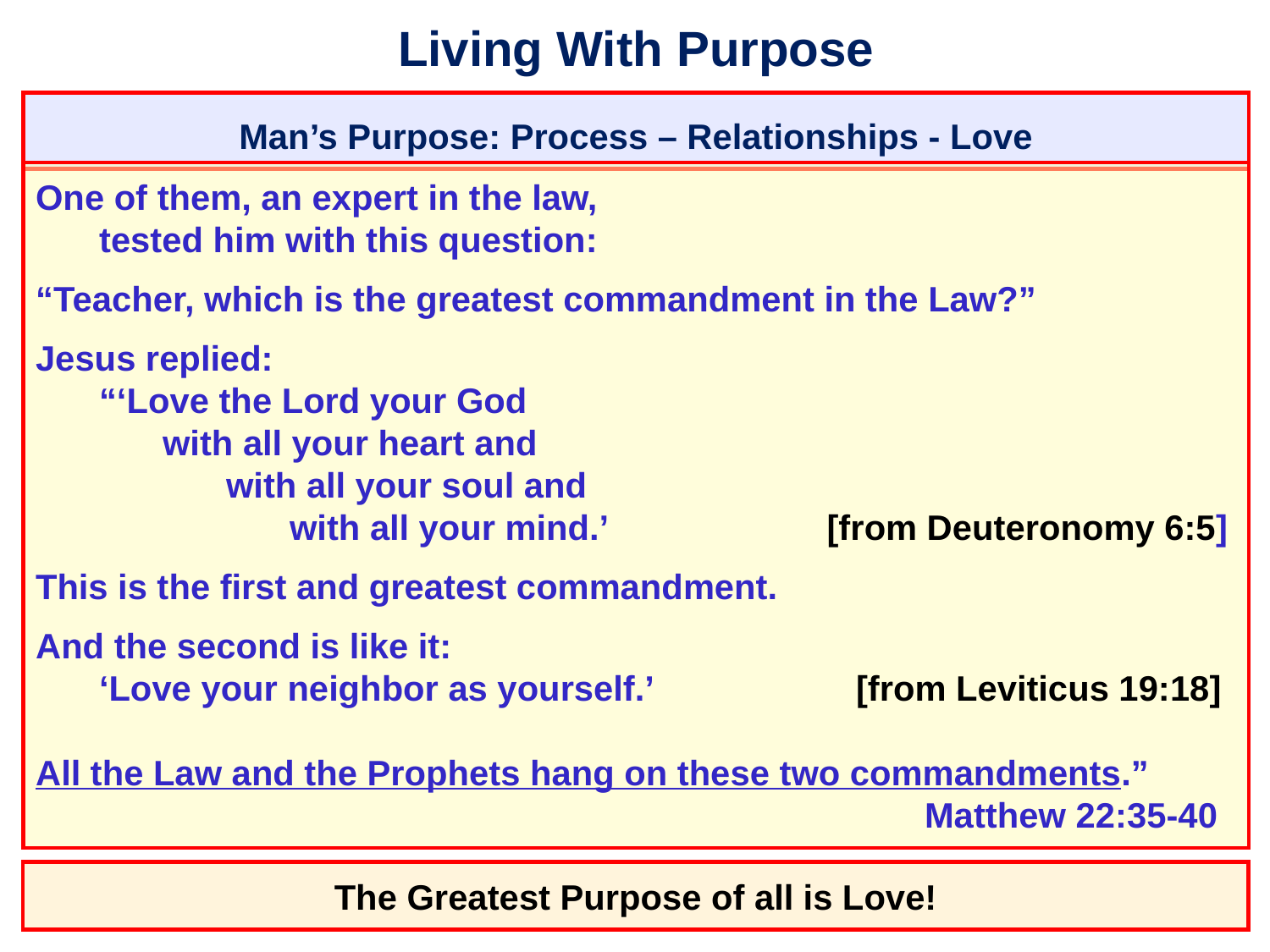

# Living With Purpose
Man’s Purpose: Process – Relationships - Love
One of them, an expert in the law,
	tested him with this question:

“Teacher, which is the greatest commandment in the Law?”

Jesus replied:
	“‘Love the Lord your God
		with all your heart and
			with all your soul and
				with all your mind.’ 		   [from Deuteronomy 6:5]

This is the first and greatest commandment.

And the second is like it:
	‘Love your neighbor as yourself.’		      [from Leviticus 19:18]

All the Law and the Prophets hang on these two commandments.”
										Matthew 22:35-40
The Greatest Purpose of all is Love!